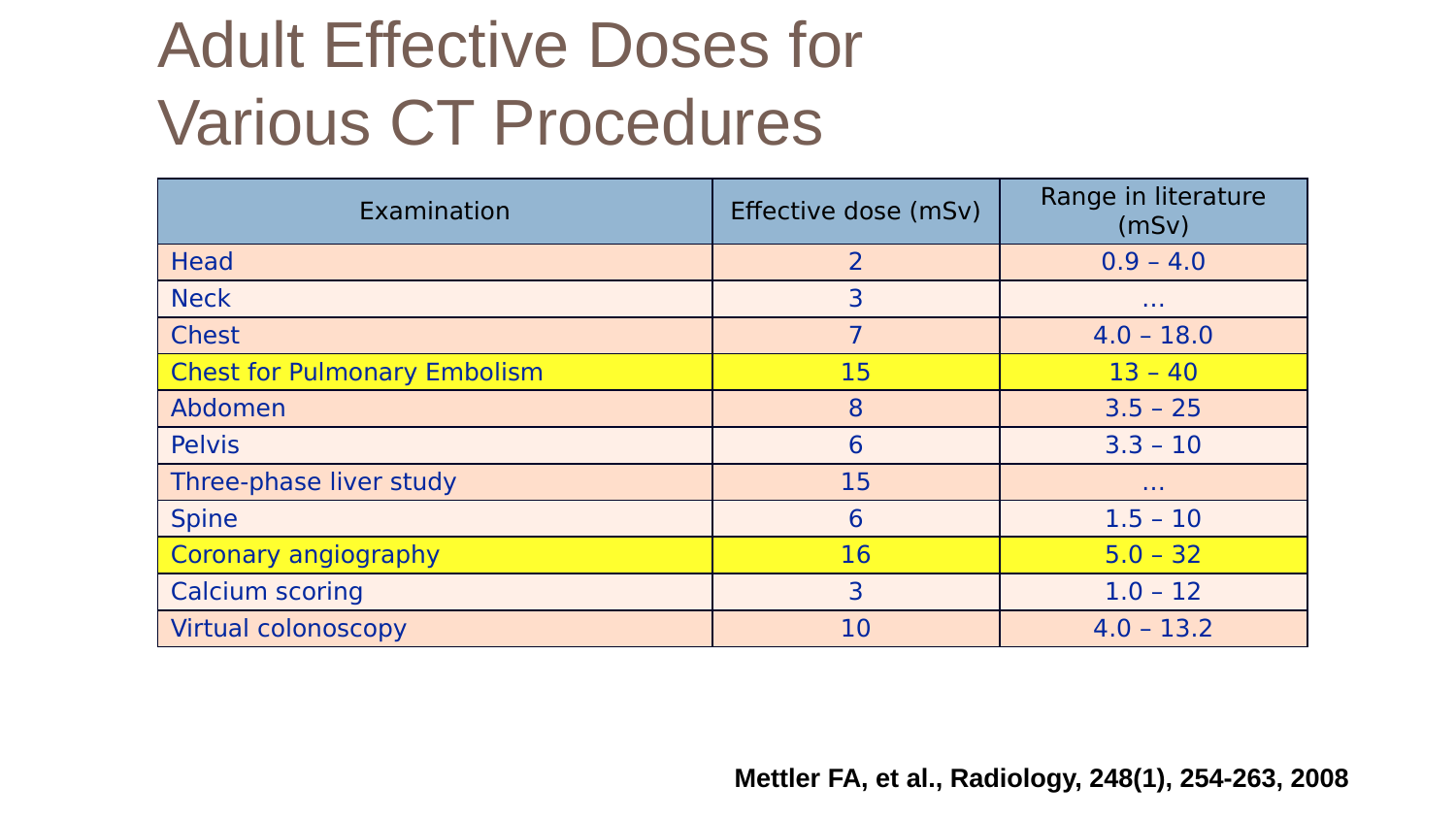

Adult Effective Doses for
Various CT Procedures
| Examination | Effective dose (mSv) | Range in literature (mSv) |
| --- | --- | --- |
| Head | 2 | 0.9 – 4.0 |
| Neck | 3 | … |
| Chest | 7 | 4.0 – 18.0 |
| Chest for Pulmonary Embolism | 15 | 13 – 40 |
| Abdomen | 8 | 3.5 – 25 |
| Pelvis | 6 | 3.3 – 10 |
| Three-phase liver study | 15 | … |
| Spine | 6 | 1.5 – 10 |
| Coronary angiography | 16 | 5.0 – 32 |
| Calcium scoring | 3 | 1.0 – 12 |
| Virtual colonoscopy | 10 | 4.0 – 13.2 |
Mettler FA, et al., Radiology, 248(1), 254-263, 2008